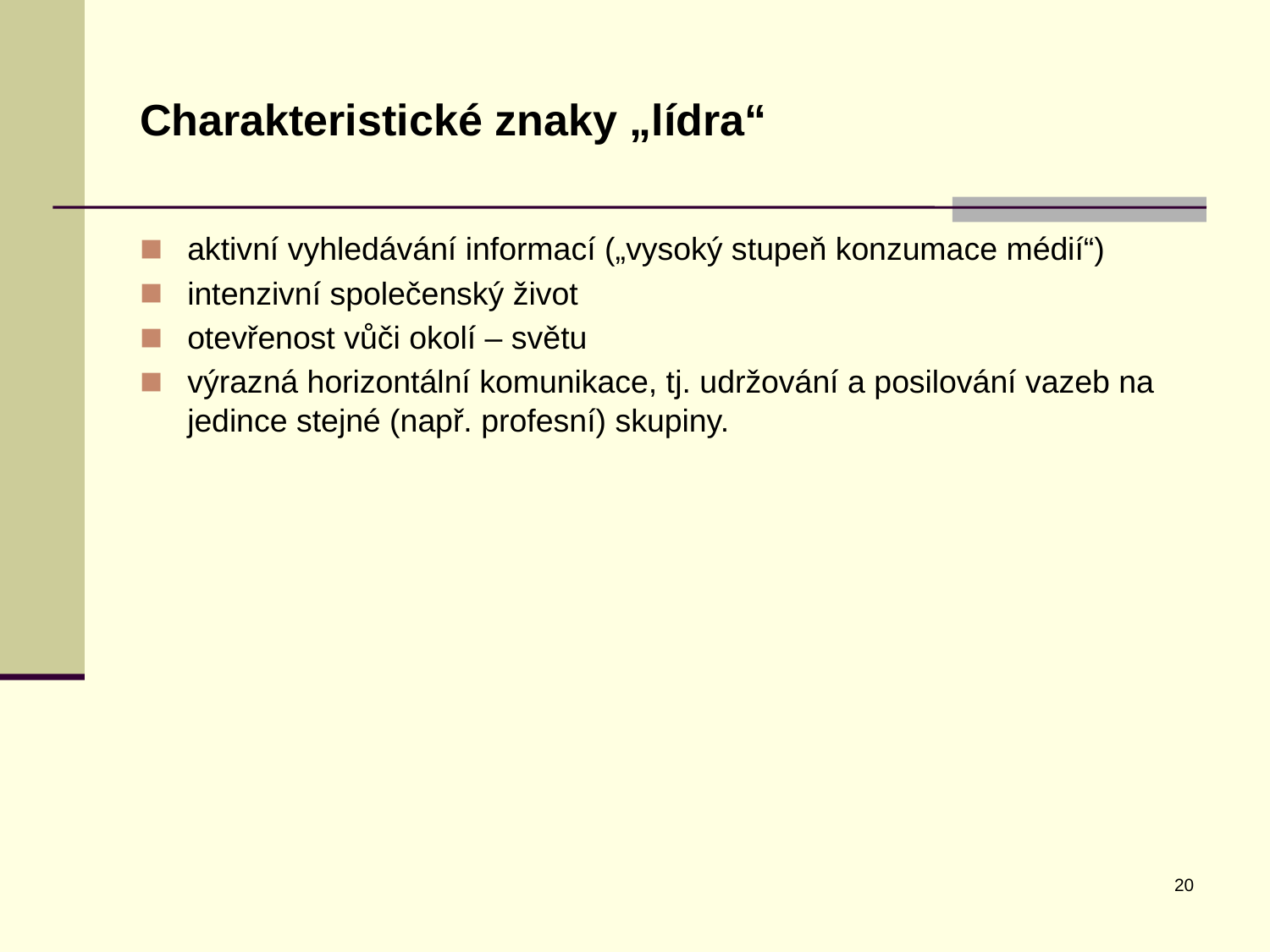

# Charakteristické znaky „lídra“
aktivní vyhledávání informací („vysoký stupeň konzumace médií“)
intenzivní společenský život
otevřenost vůči okolí – světu
výrazná horizontální komunikace, tj. udržování a posilování vazeb na jedince stejné (např. profesní) skupiny.
20